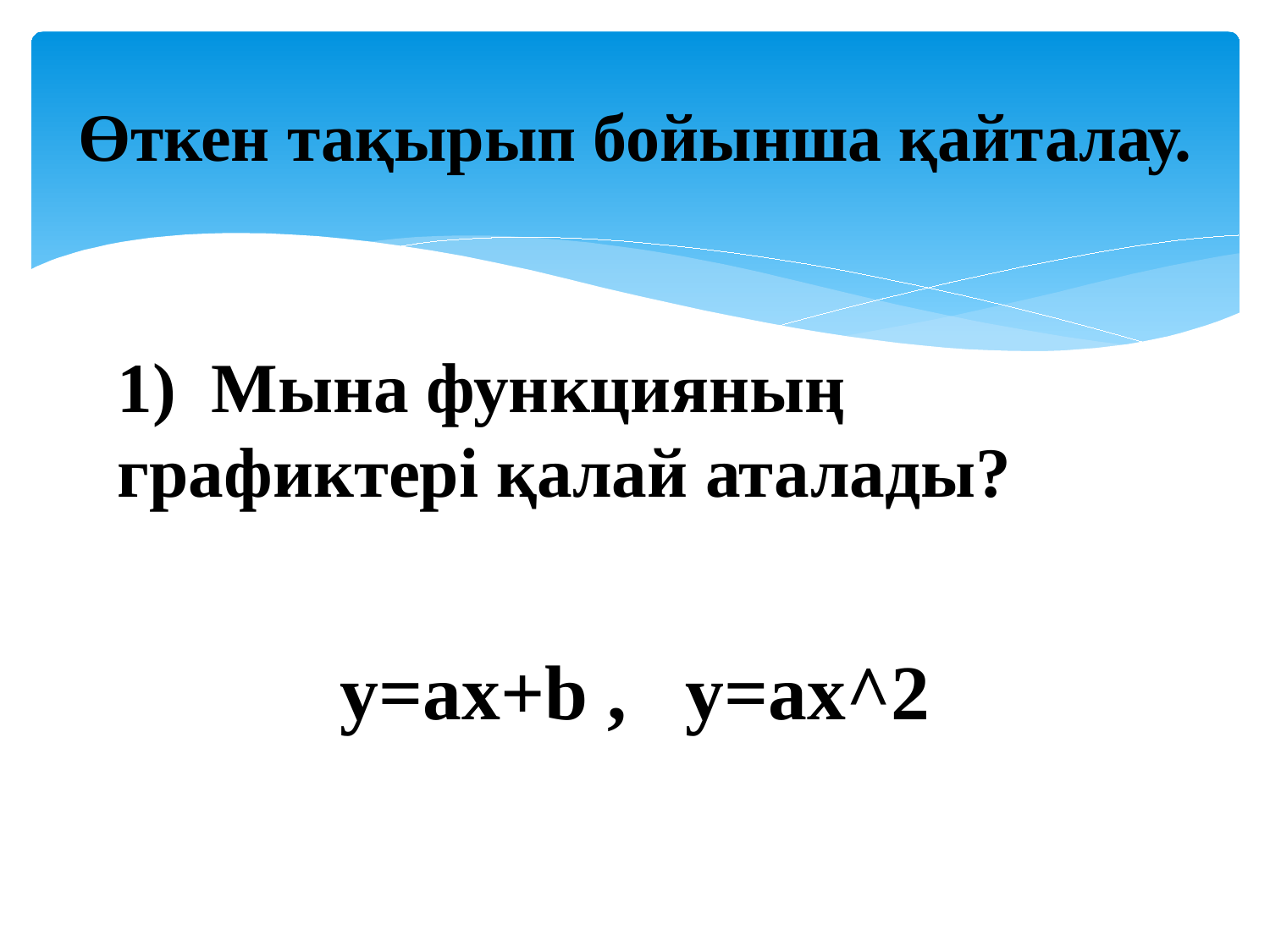

# Өткен тақырып бойынша қайталау.
1)  Мына функцияның графиктері қалай аталады?
y=ax+b ,   y=ax^2